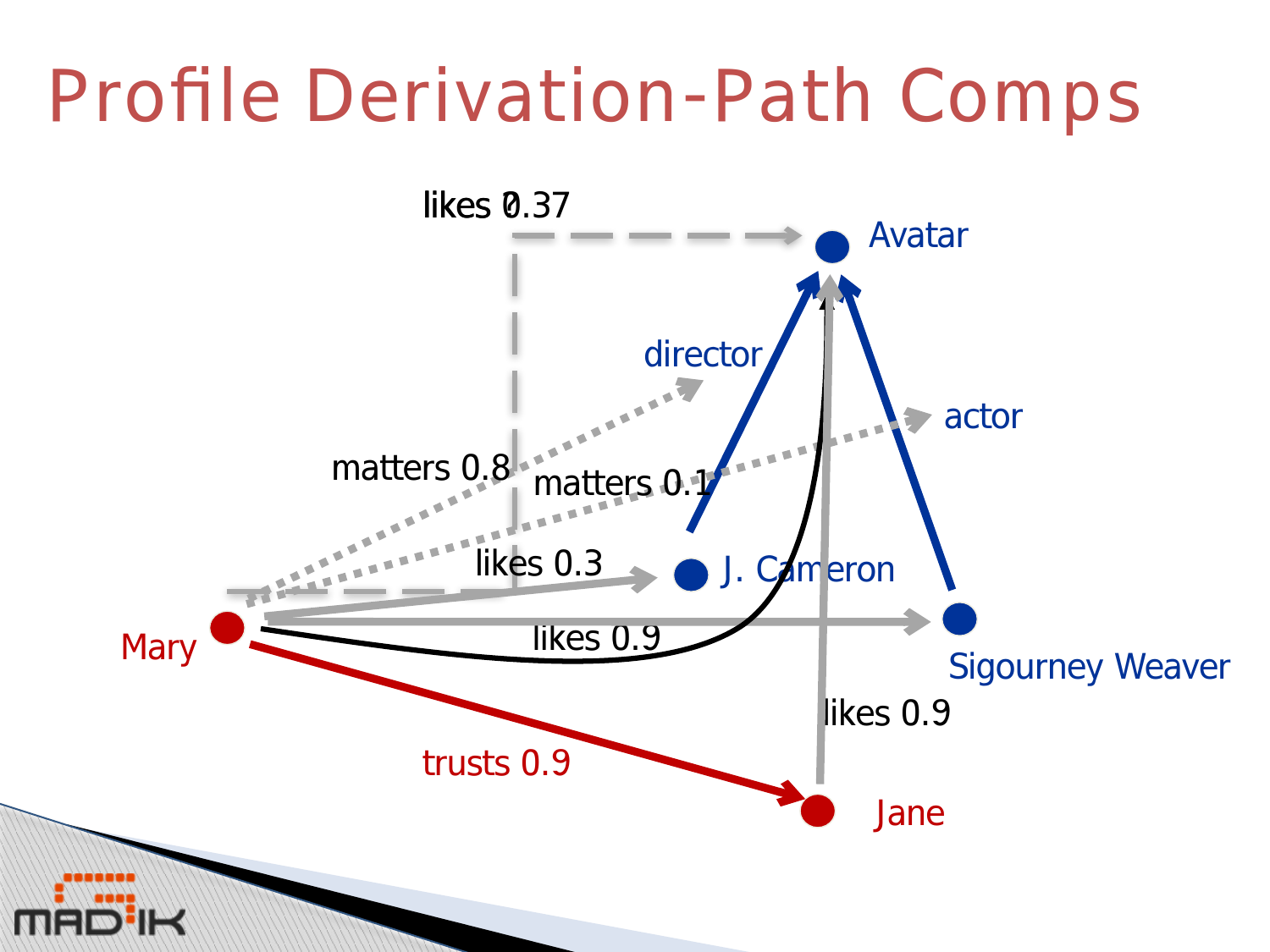

# Profile Derivation-Path Comps
likes ?
likes 0.37
Avatar

director
actor
matters 0.8
matters 0.1
likes 0.3
J. Cameron

likes 0.9

Mary
Sigourney Weaver
likes 0.9
trusts 0.9
Jane